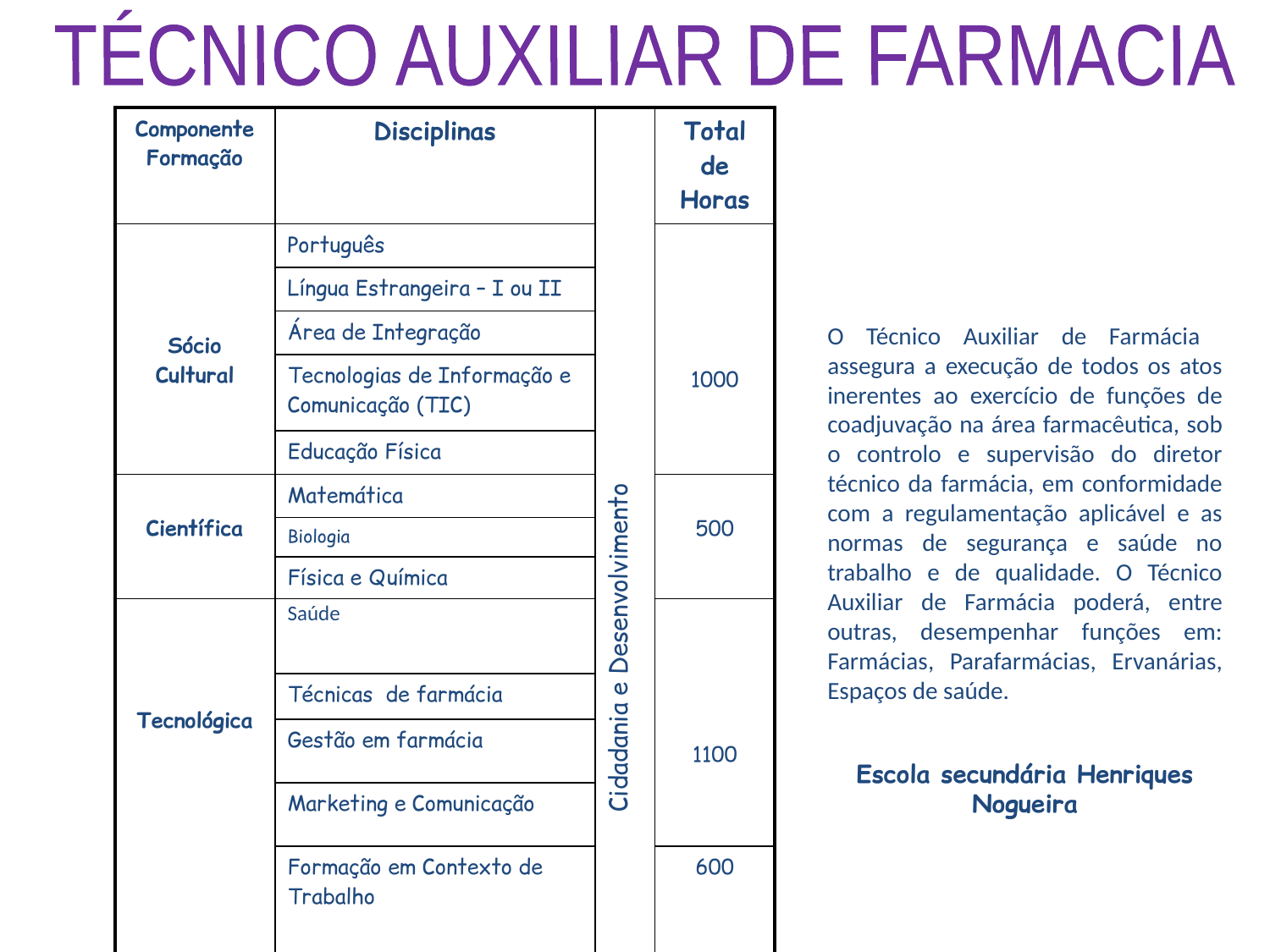

TÉCNICO AUXILIAR DE FARMACIA
| Componente Formação | Disciplinas | Cidadania e Desenvolvimento | Total de Horas |
| --- | --- | --- | --- |
| Sócio Cultural | Português |  | 1000 |
|  | Língua Estrangeira – I ou II |  |  |
|  | Área de Integração |  |  |
|  | Tecnologias de Informação e Comunicação (TIC) |  |  |
|  | Educação Física |  |  |
| Científica | Matemática |  | 500 |
|  | Biologia |  |  |
|  | Física e Química |  |  |
| Tecnológica | Saúde |  | 1100 |
|  | Técnicas de farmácia |  |  |
|  | Gestão em farmácia |  |  |
|  | Marketing e Comunicação |  |  |
|  | Formação em Contexto de Trabalho |  | 600 |

O Técnico Auxiliar de Farmácia  assegura a execução de todos os atos inerentes ao exercício de funções de coadjuvação na área farmacêutica, sob o controlo e supervisão do diretor técnico da farmácia, em conformidade com a regulamentação aplicável e as normas de segurança e saúde no trabalho e de qualidade. O Técnico Auxiliar de Farmácia poderá, entre outras, desempenhar funções em: Farmácias, Parafarmácias, Ervanárias, Espaços de saúde.

Escola secundária Henriques Nogueira